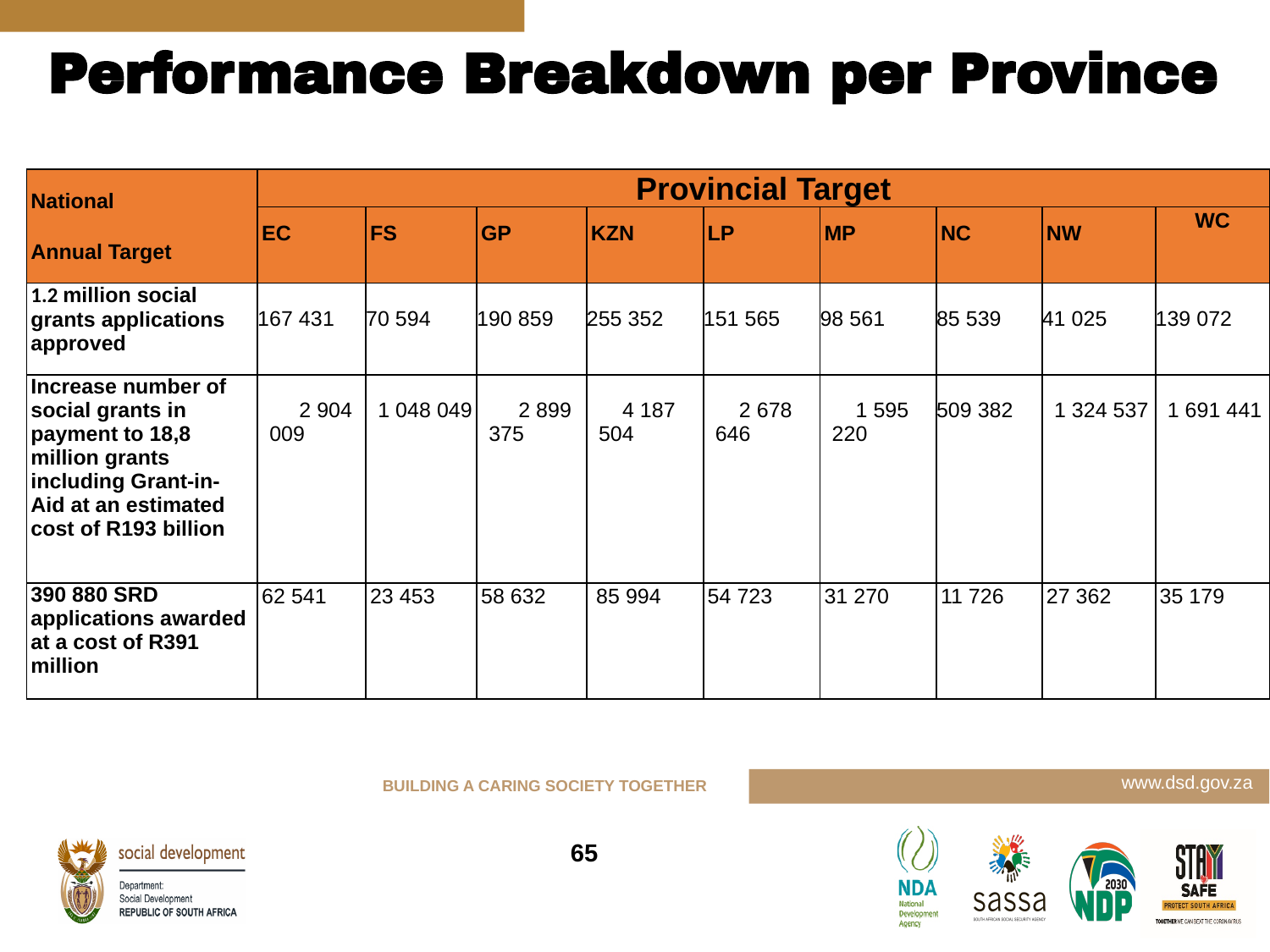

# Performance Breakdown per Province
| National Annual Target | Provincial Target |  |  |  |  |  |  |  |  |
| --- | --- | --- | --- | --- | --- | --- | --- | --- | --- |
|  | EC | FS | GP | KZN | LP | MP | NC | NW | WC |
| 1.2 million social grants applications approved | 167 431 | 70 594 | 190 859 | 255 352 | 151 565 | 98 561 | 85 539 | 41 025 | 139 072 |
| Increase number of social grants in payment to 18,8 million grants including Grant-in-Aid at an estimated cost of R193 billion | 2 904 009 | 1 048 049 | 2 899 375 | 4 187 504 | 2 678 646 | 1 595 220 | 509 382 | 1 324 537 | 1 691 441 |
| 390 880 SRD applications awarded at a cost of R391 million | 62 541 | 23 453 | 58 632 | 85 994 | 54 723 | 31 270 | 11 726 | 27 362 | 35 179 |
65